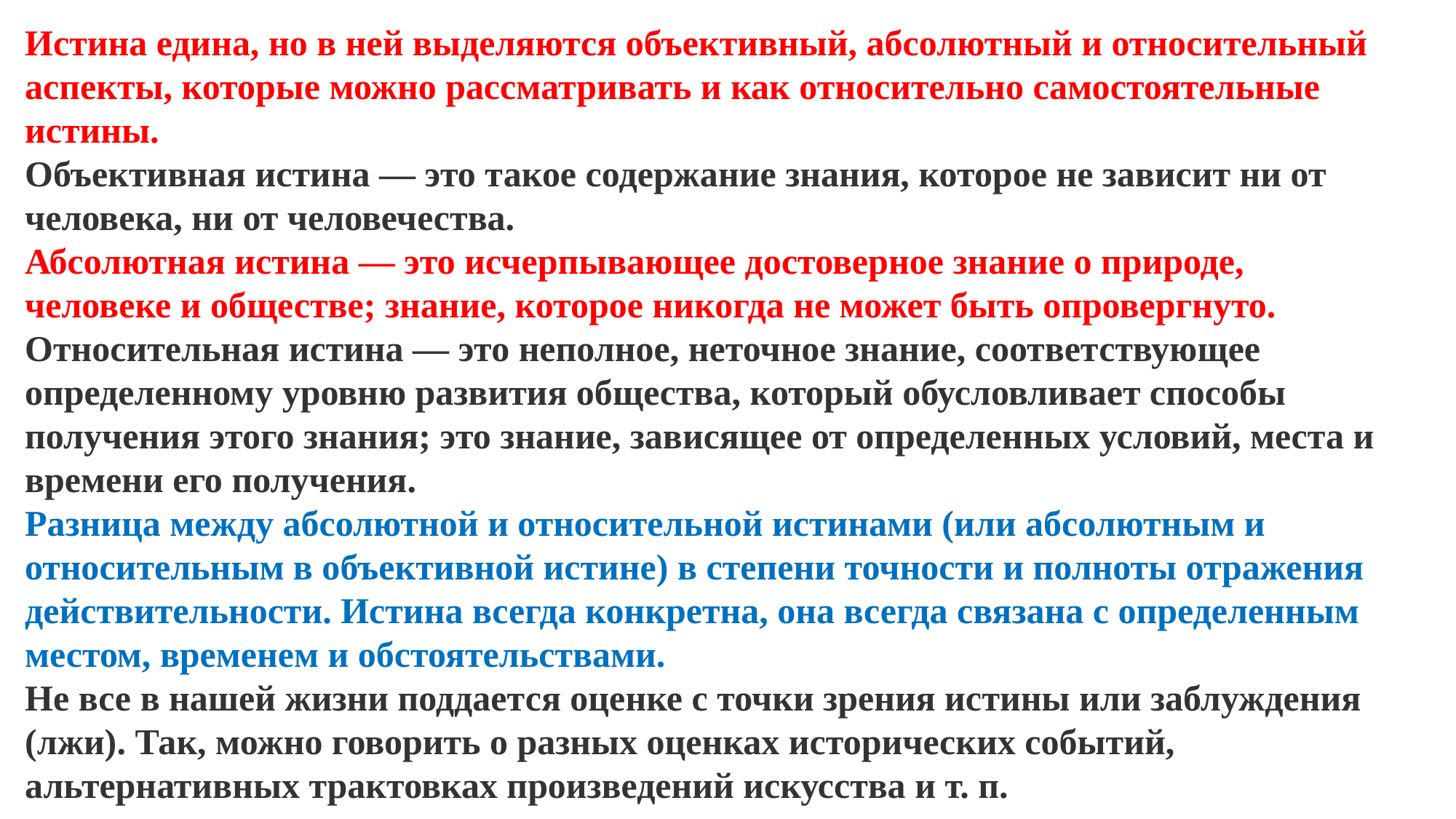

Истина едина, но в ней выделяются объективный, абсо­лютный и относительный аспекты, которые можно рассмат­ривать и как относительно самостоятельные истины.
Объективная истина — это такое содержание знания, которое не зависит ни от человека, ни от человечества.
Абсолютная истина — это исчерпывающее достовер­ное знание о природе, человеке и обществе; знание, которое никогда не может быть опровергнуто.
Относительная истина — это неполное, неточное зна­ние, соответствующее определенному уровню развития об­щества, который обусловливает способы получения этого знания; это знание, зависящее от определенных условий, места и времени его получения.
Разница между абсолютной и относительной истинами (или абсолютным и относительным в объективной истине) в степени точности и полноты отражения действительности. Истина всегда конкретна, она всегда связана с определенным местом, временем и обстоятельствами.
Не все в нашей жизни поддается оценке с точки зрения ис­тины или заблуждения (лжи). Так, можно говорить о разных оценках исторических событий, альтернативных трактовках произведений искусства и т. п.